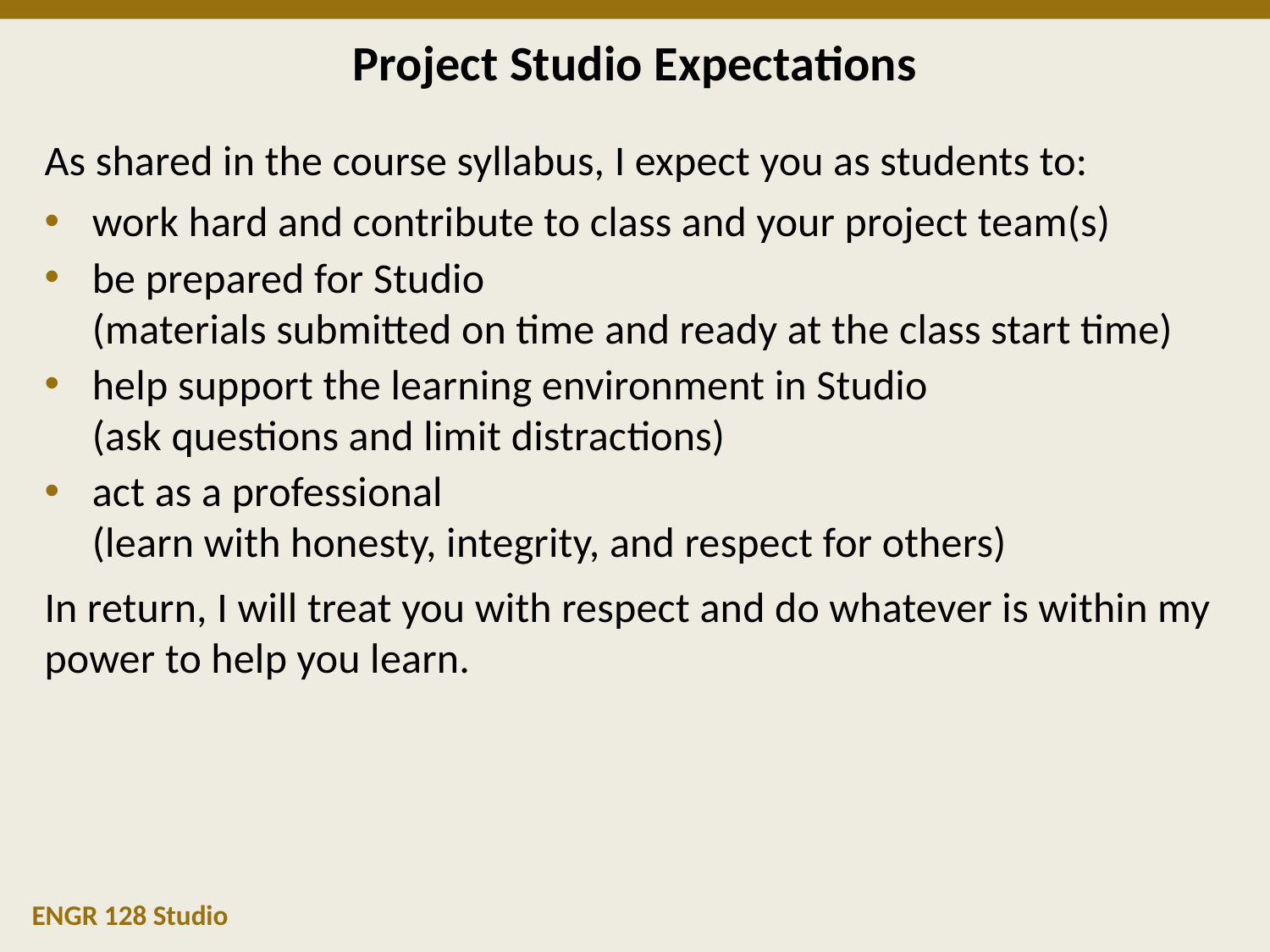

# Project Studio Expectations
As shared in the course syllabus, I expect you as students to:
work hard and contribute to class and your project team(s)
be prepared for Studio
(materials submitted on time and ready at the class start time)
help support the learning environment in Studio
(ask questions and limit distractions)
act as a professional
(learn with honesty, integrity, and respect for others)
In return, I will treat you with respect and do whatever is within my power to help you learn.

ENGR 128 Studio